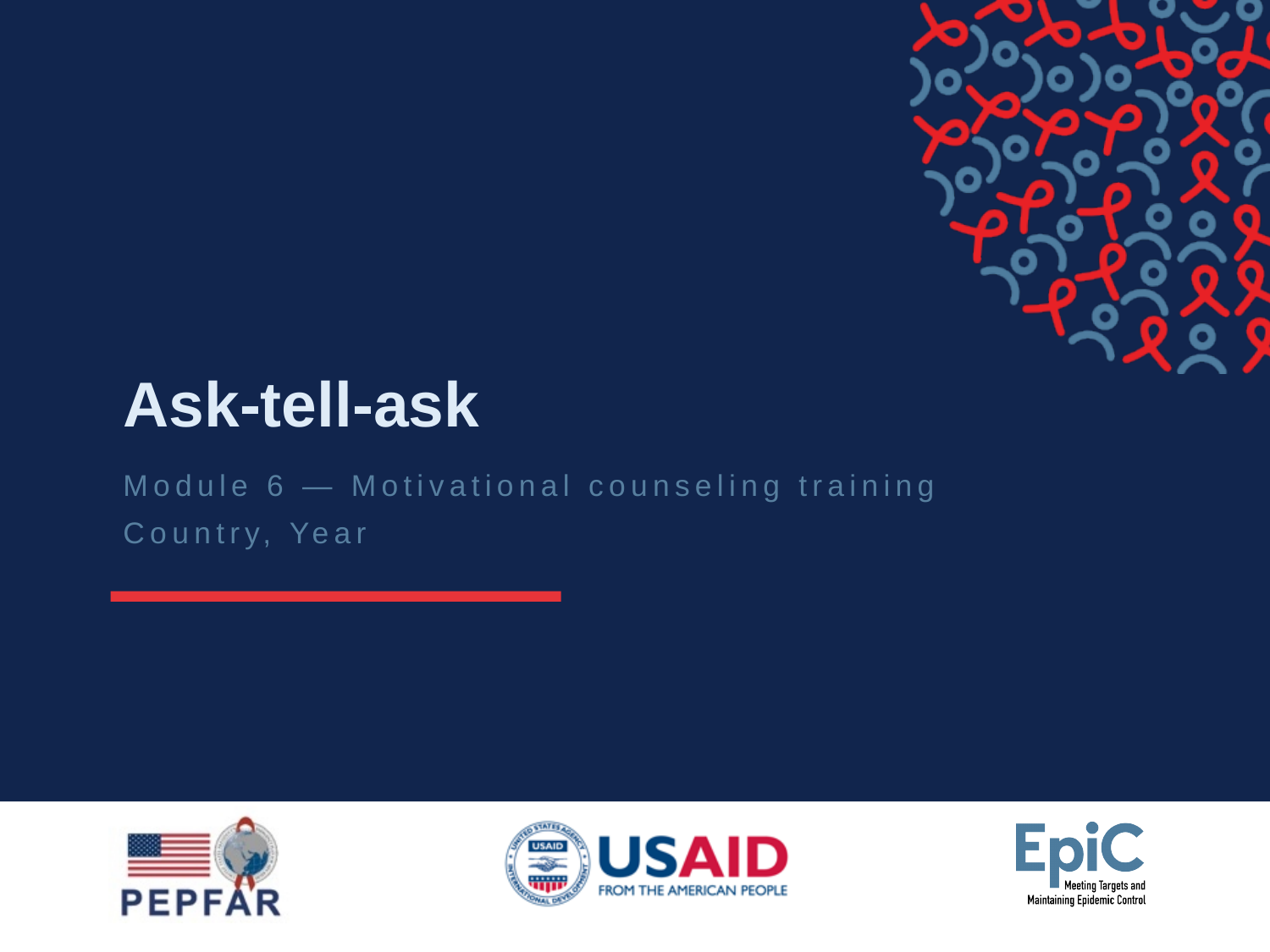

# Ask-tell-ask
Module 6 ― Motivational counseling training
Country, Year